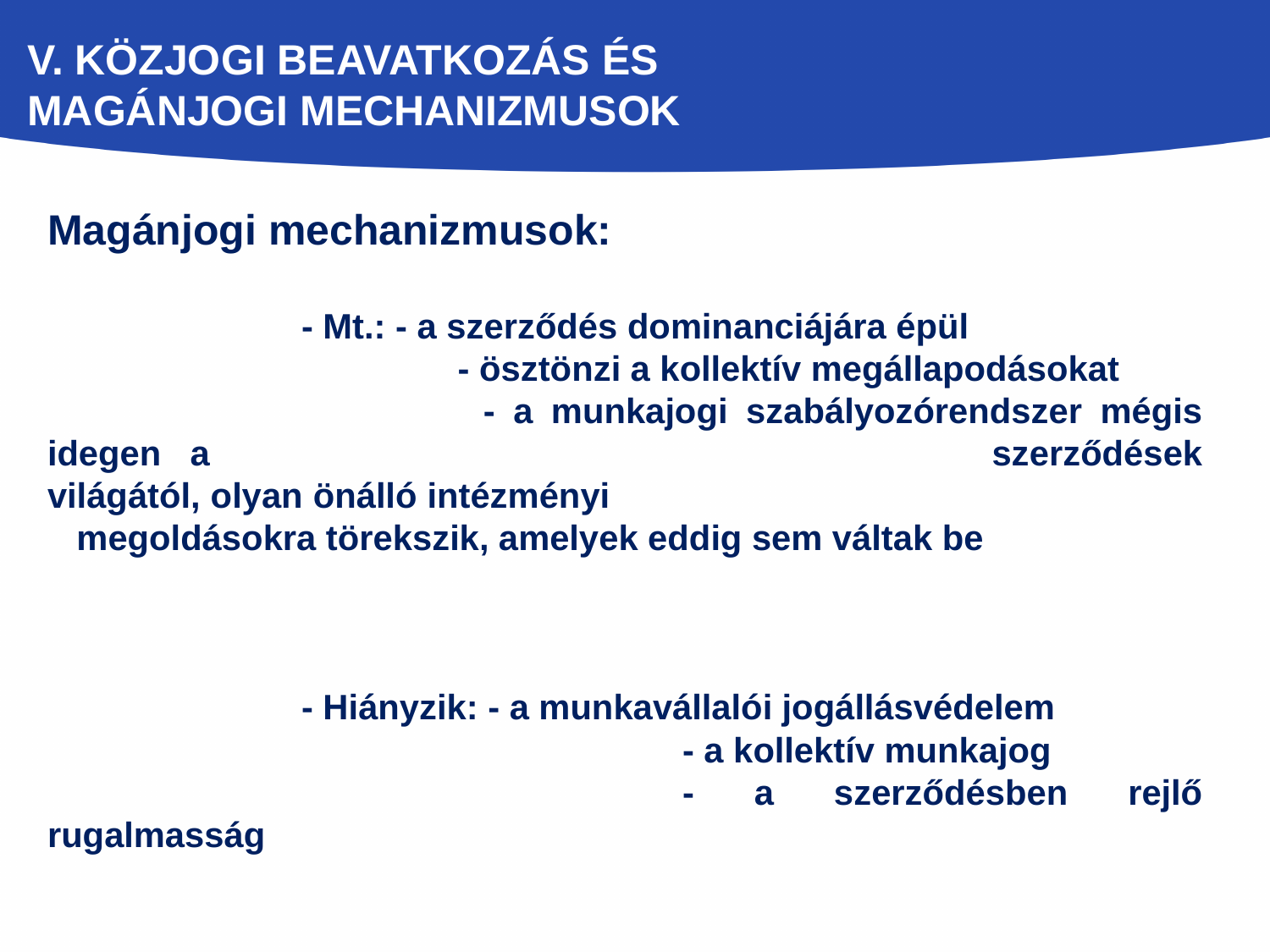

V. KÖZJOGI BEAVATKOZÁS ÉS
MAGÁNJOGI MECHANIZMUSOK
Magánjogi mechanizmusok:

		- Mt.: - a szerződés dominanciájára épül
			   - ösztönzi a kollektív megállapodásokat
			   - a munkajogi szabályozórendszer mégis idegen a 					     szerződések világától, olyan önálló intézményi 					     megoldásokra törekszik, amelyek eddig sem váltak be

		- Hiányzik: - a munkavállalói jogállásvédelem
					- a kollektív munkajog
					- a szerződésben rejlő rugalmasság